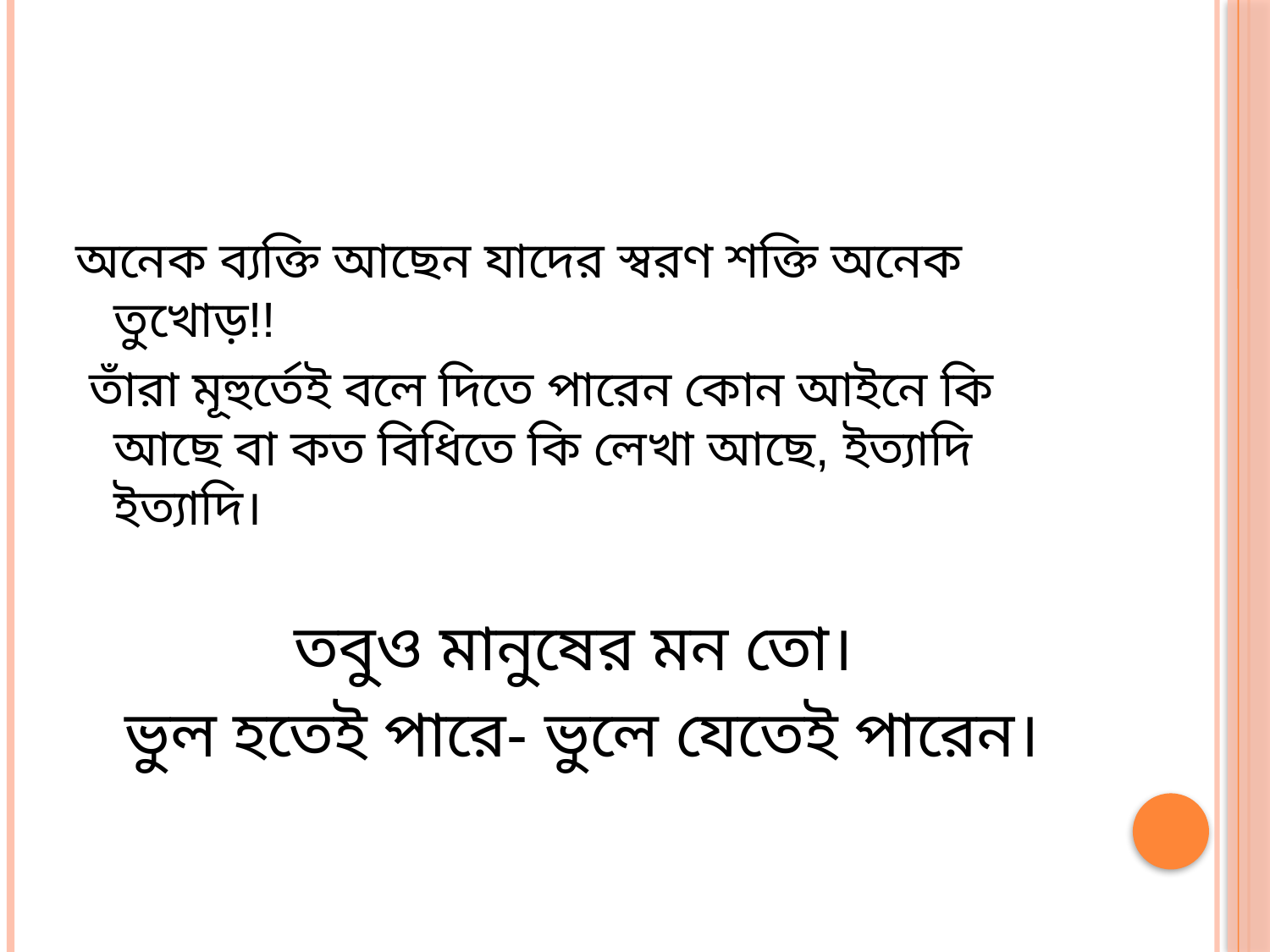

#
অনেক ব্যক্তি আছেন যাদের স্বরণ শক্তি অনেক তুখোড়!!
 তাঁরা মূহুর্তেই বলে দিতে পারেন কোন আইনে কি আছে বা কত বিধিতে কি লেখা আছে, ইত্যাদি ইত্যাদি।

তবুও মানুষের মন তো।
ভুল হতেই পারে- ভুলে যেতেই পারেন।